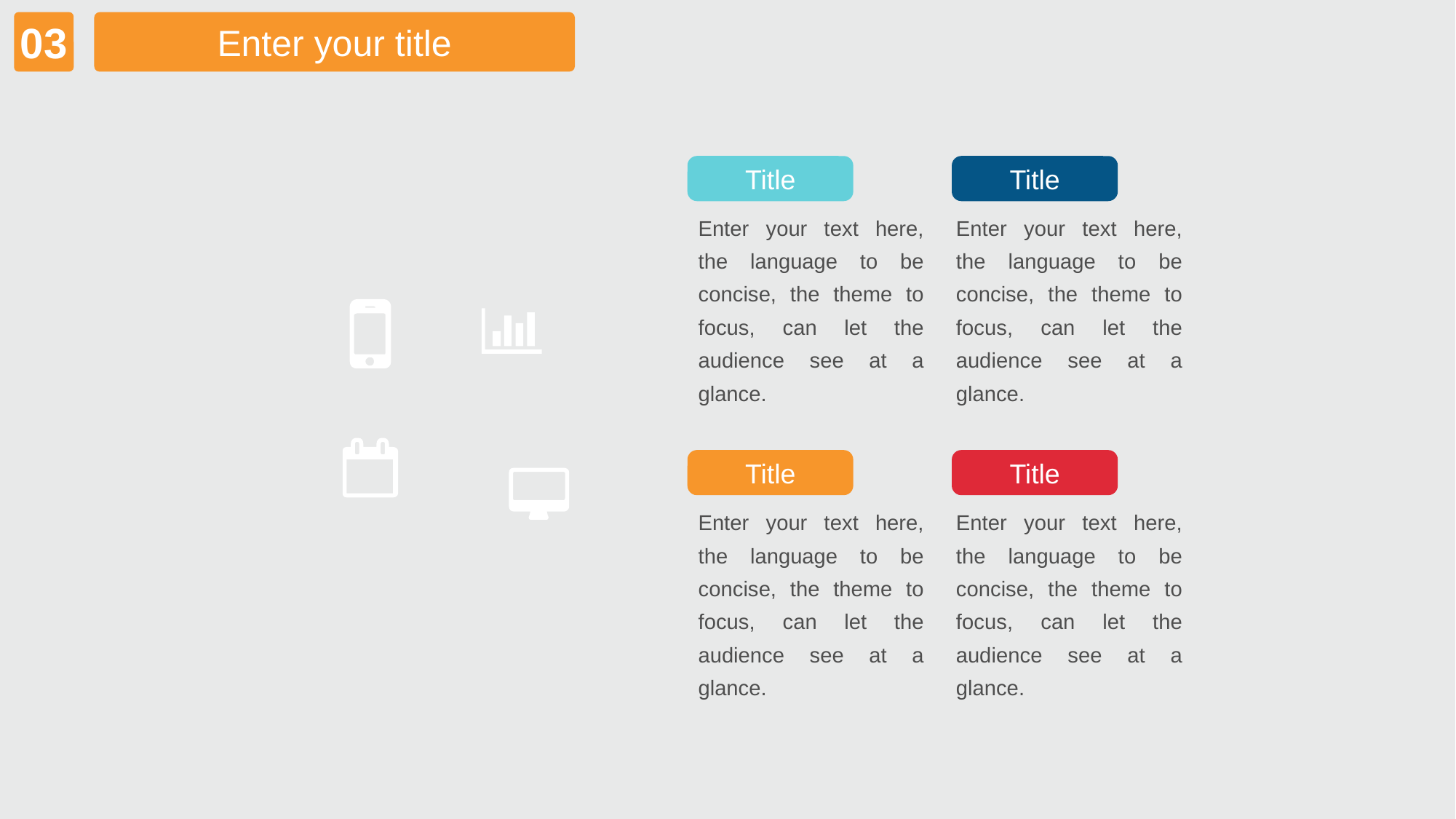

03
Enter your title
Title
Title
Enter your text here, the language to be concise, the theme to focus, can let the audience see at a glance.
Enter your text here, the language to be concise, the theme to focus, can let the audience see at a glance.

Title
Title

Enter your text here, the language to be concise, the theme to focus, can let the audience see at a glance.
Enter your text here, the language to be concise, the theme to focus, can let the audience see at a glance.